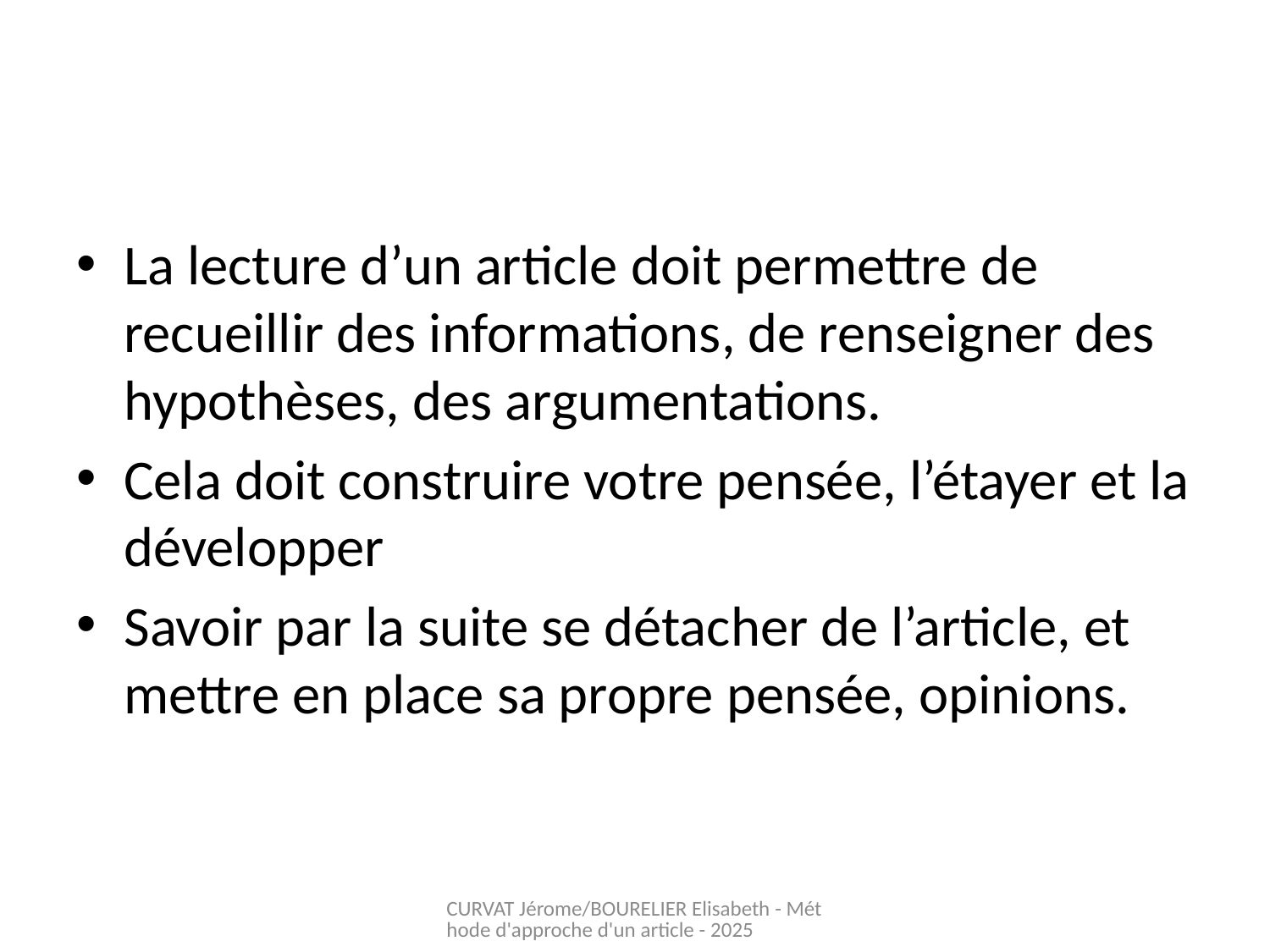

La lecture d’un article doit permettre de recueillir des informations, de renseigner des hypothèses, des argumentations.
Cela doit construire votre pensée, l’étayer et la développer
Savoir par la suite se détacher de l’article, et mettre en place sa propre pensée, opinions.
CURVAT Jérome/BOURELIER Elisabeth - Méthode d'approche d'un article - 2025